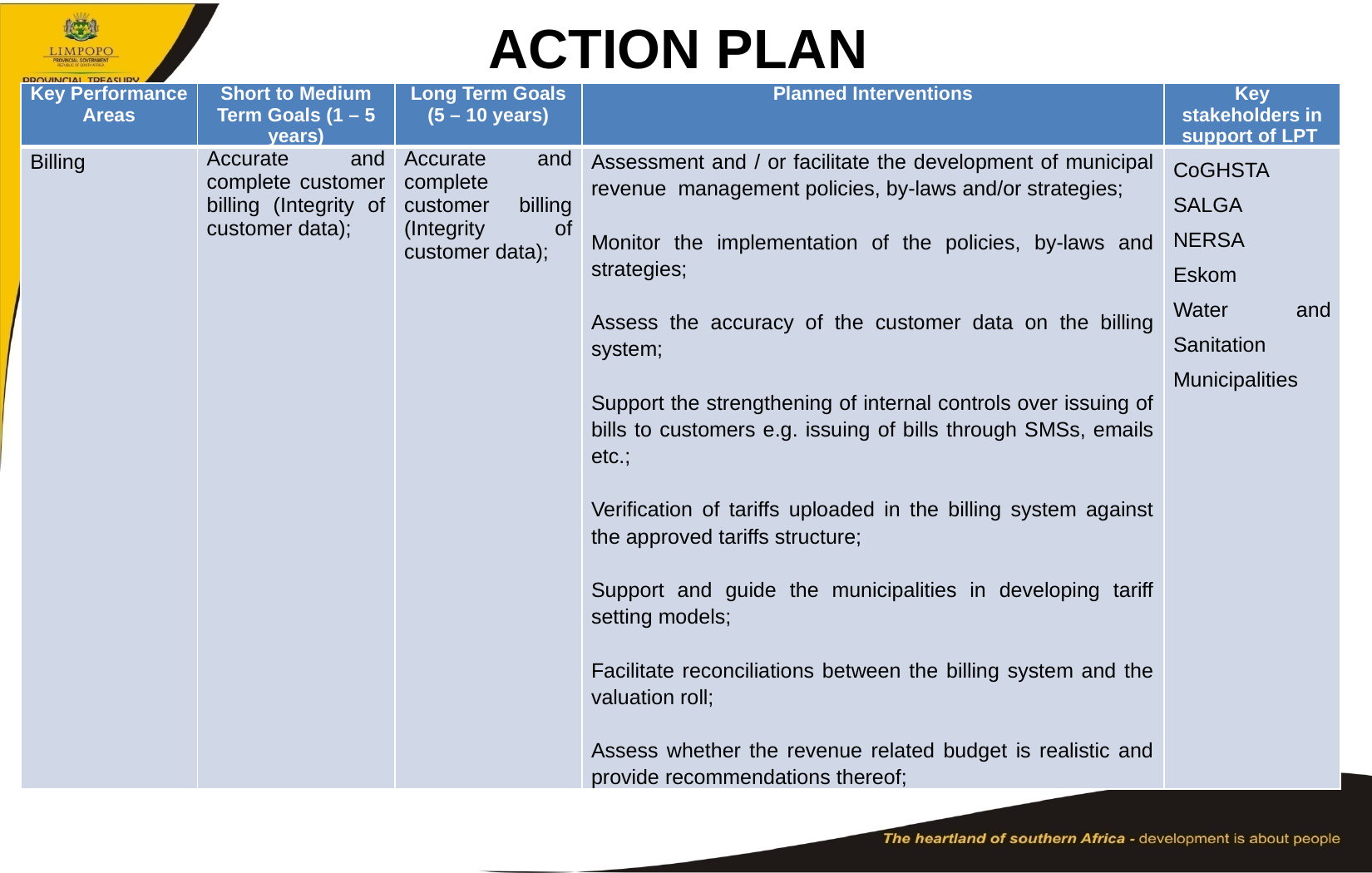

# ACTION PLAN
| Key Performance Areas | Short to Medium Term Goals (1 – 5 years) | Long Term Goals (5 – 10 years) | Planned Interventions | Key stakeholders in support of LPT |
| --- | --- | --- | --- | --- |
| Billing | Accurate and complete customer billing (Integrity of customer data); | Accurate and complete customer billing (Integrity of customer data); | Assessment and / or facilitate the development of municipal revenue management policies, by-laws and/or strategies;   Monitor the implementation of the policies, by-laws and strategies;   Assess the accuracy of the customer data on the billing system;   Support the strengthening of internal controls over issuing of bills to customers e.g. issuing of bills through SMSs, emails etc.;   Verification of tariffs uploaded in the billing system against the approved tariffs structure;   Support and guide the municipalities in developing tariff setting models;   Facilitate reconciliations between the billing system and the valuation roll;   Assess whether the revenue related budget is realistic and provide recommendations thereof; | CoGHSTA SALGA NERSA Eskom Water and Sanitation Municipalities |